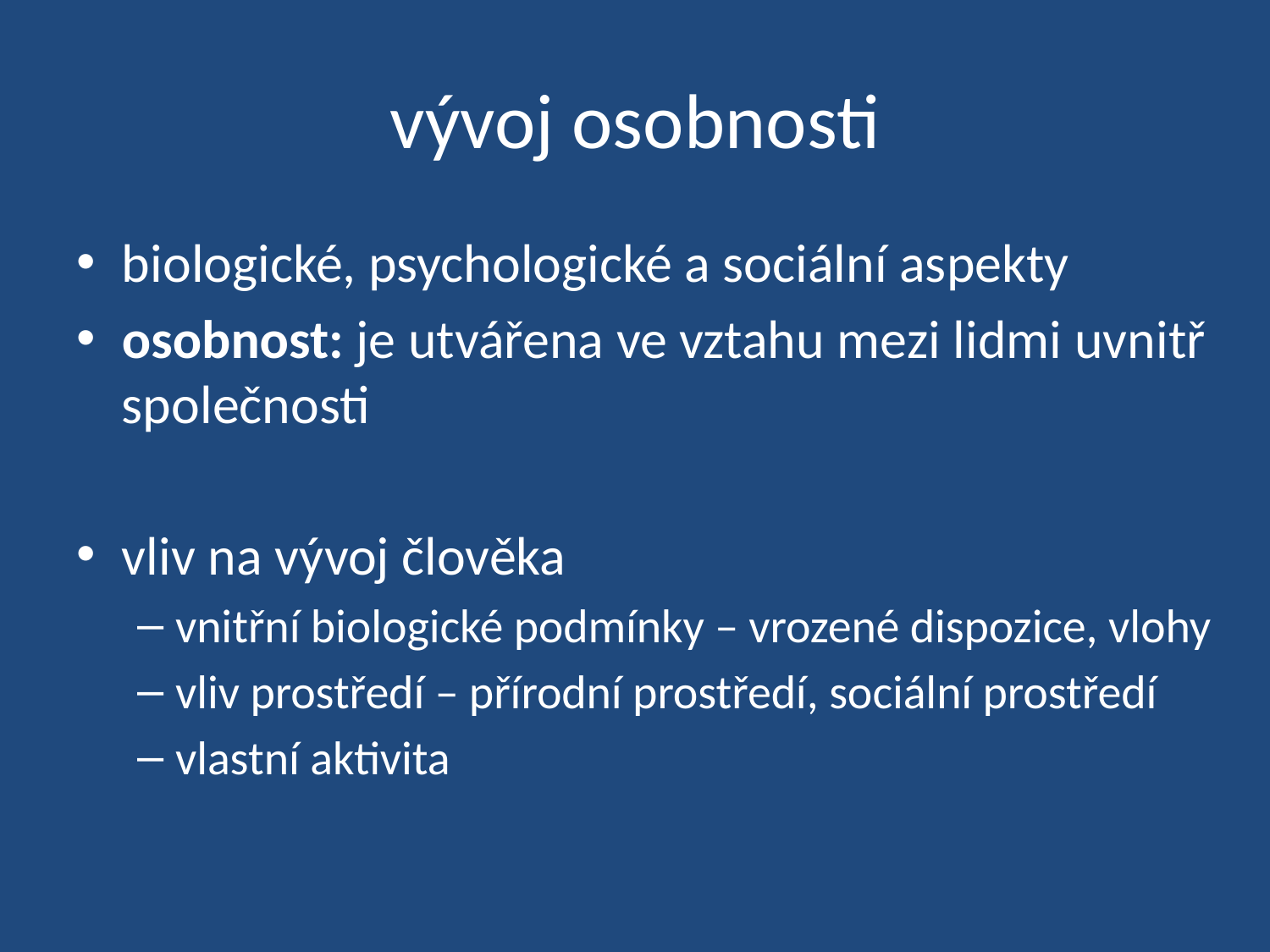

# vývoj osobnosti
biologické, psychologické a sociální aspekty
osobnost: je utvářena ve vztahu mezi lidmi uvnitř společnosti

vliv na vývoj člověka
vnitřní biologické podmínky – vrozené dispozice, vlohy
vliv prostředí – přírodní prostředí, sociální prostředí
vlastní aktivita